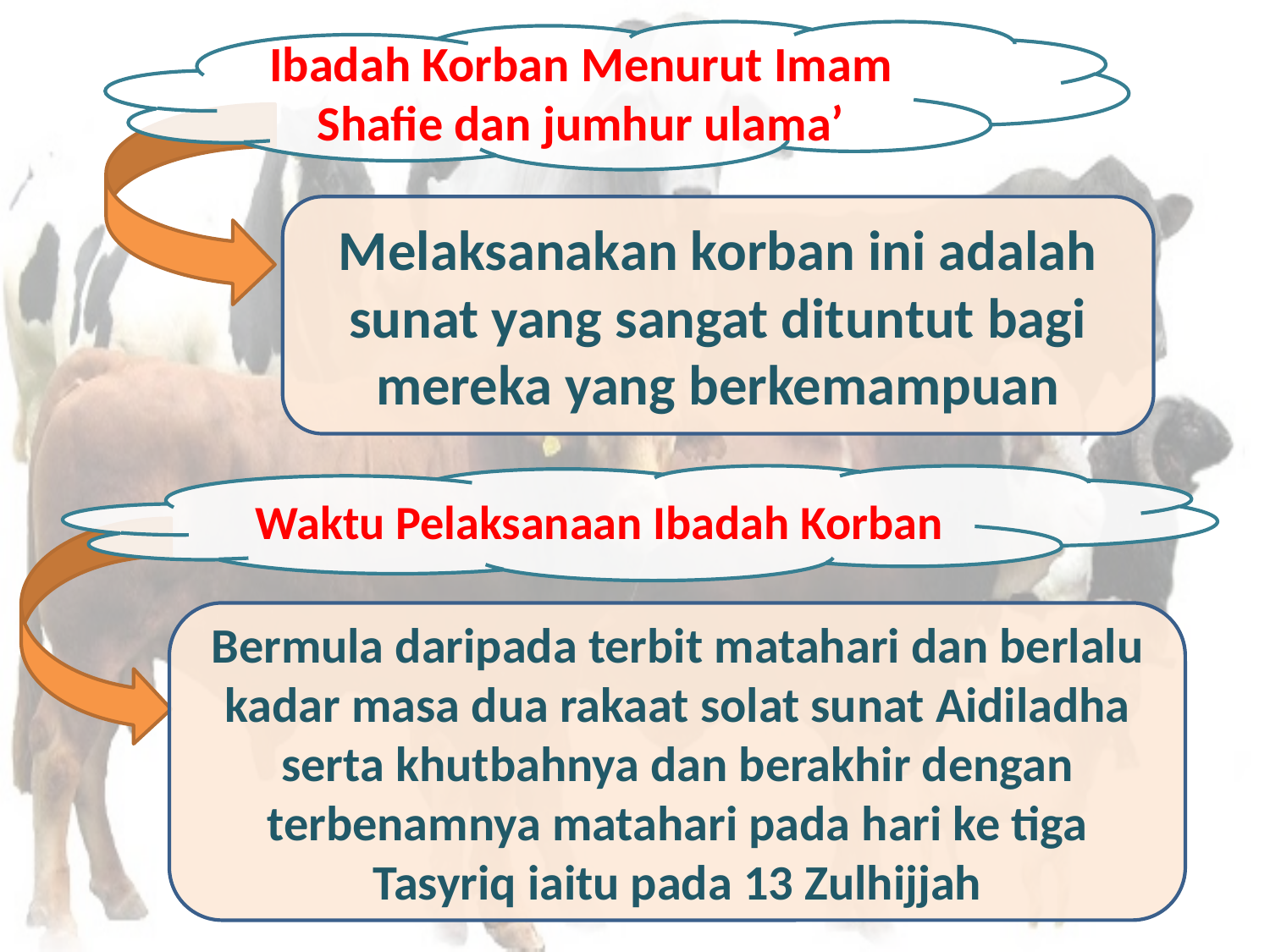

Ibadah Korban Menurut Imam Shafie dan jumhur ulama’

Melaksanakan korban ini adalah sunat yang sangat dituntut bagi mereka yang berkemampuan
Waktu Pelaksanaan Ibadah Korban

Bermula daripada terbit matahari dan berlalu kadar masa dua rakaat solat sunat Aidiladha serta khutbahnya dan berakhir dengan terbenamnya matahari pada hari ke tiga Tasyriq iaitu pada 13 Zulhijjah